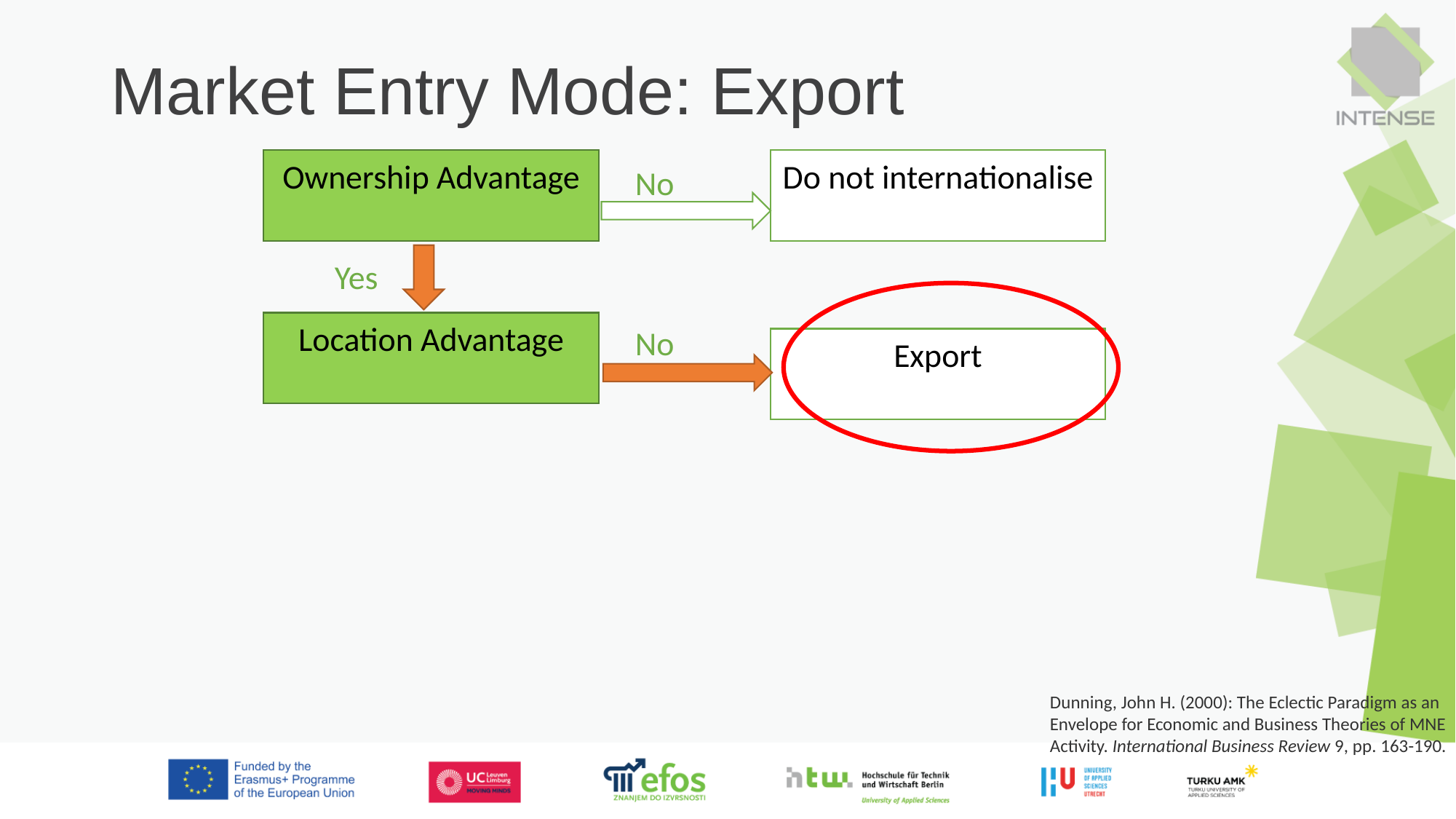

Market Entry Mode: Export
Ownership Advantage

Do not internationalise

No

Yes

Location Advantage

No
Export

Dunning, John H. (2000): The Eclectic Paradigm as an Envelope for Economic and Business Theories of MNE Activity. International Business Review 9, pp. 163-190.
28